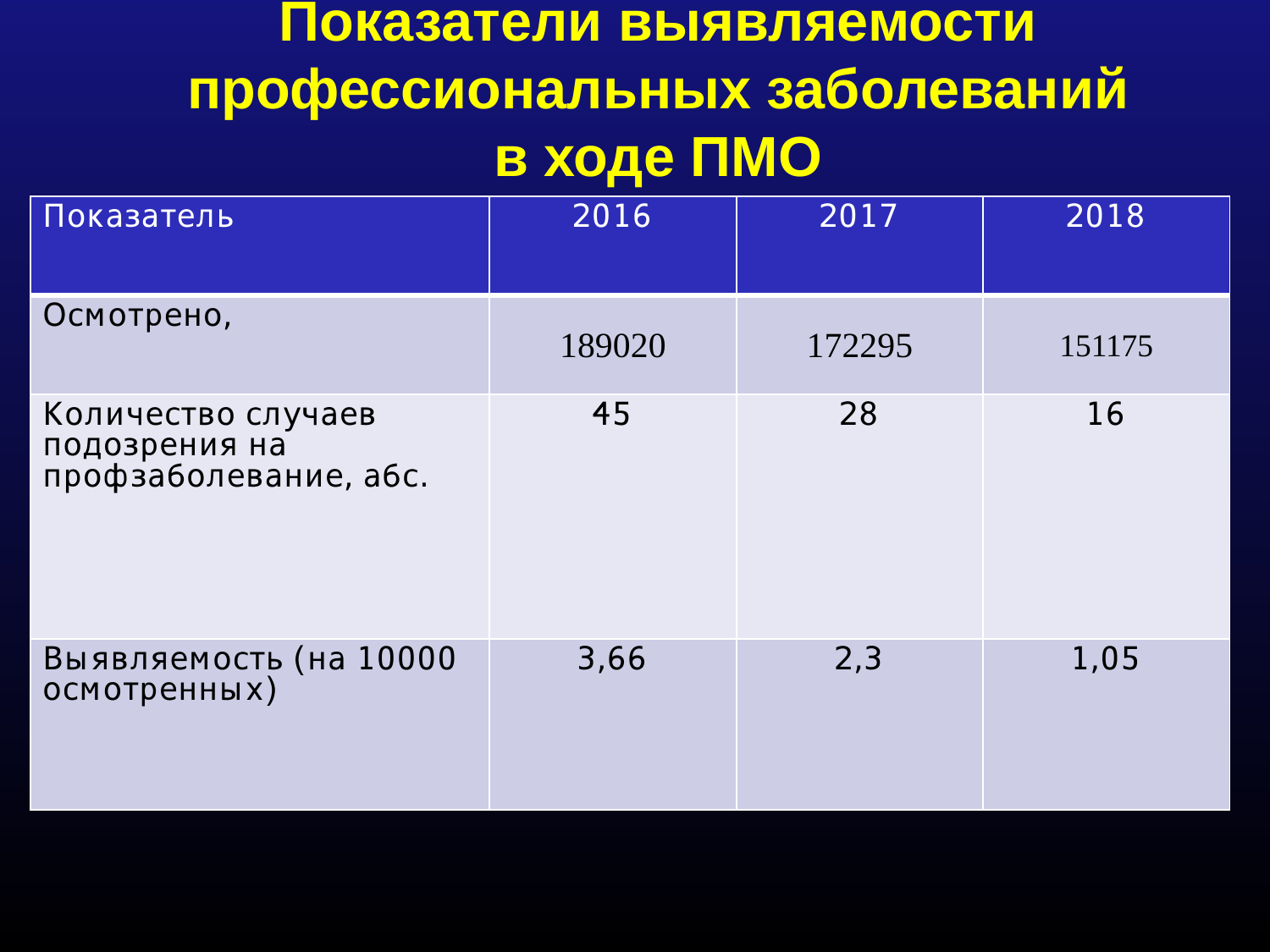

# Показатели выявляемости профессиональных заболеваний в ходе ПМО
| Показатель | 2016 | 2017 | 2018 |
| --- | --- | --- | --- |
| Осмотрено, | 189020 | 172295 | 151175 |
| Количество случаев подозрения на профзаболевание, абс. | 45 | 28 | 16 |
| Выявляемость (на 10000 осмотренных) | 3,66 | 2,3 | 1,05 |
5